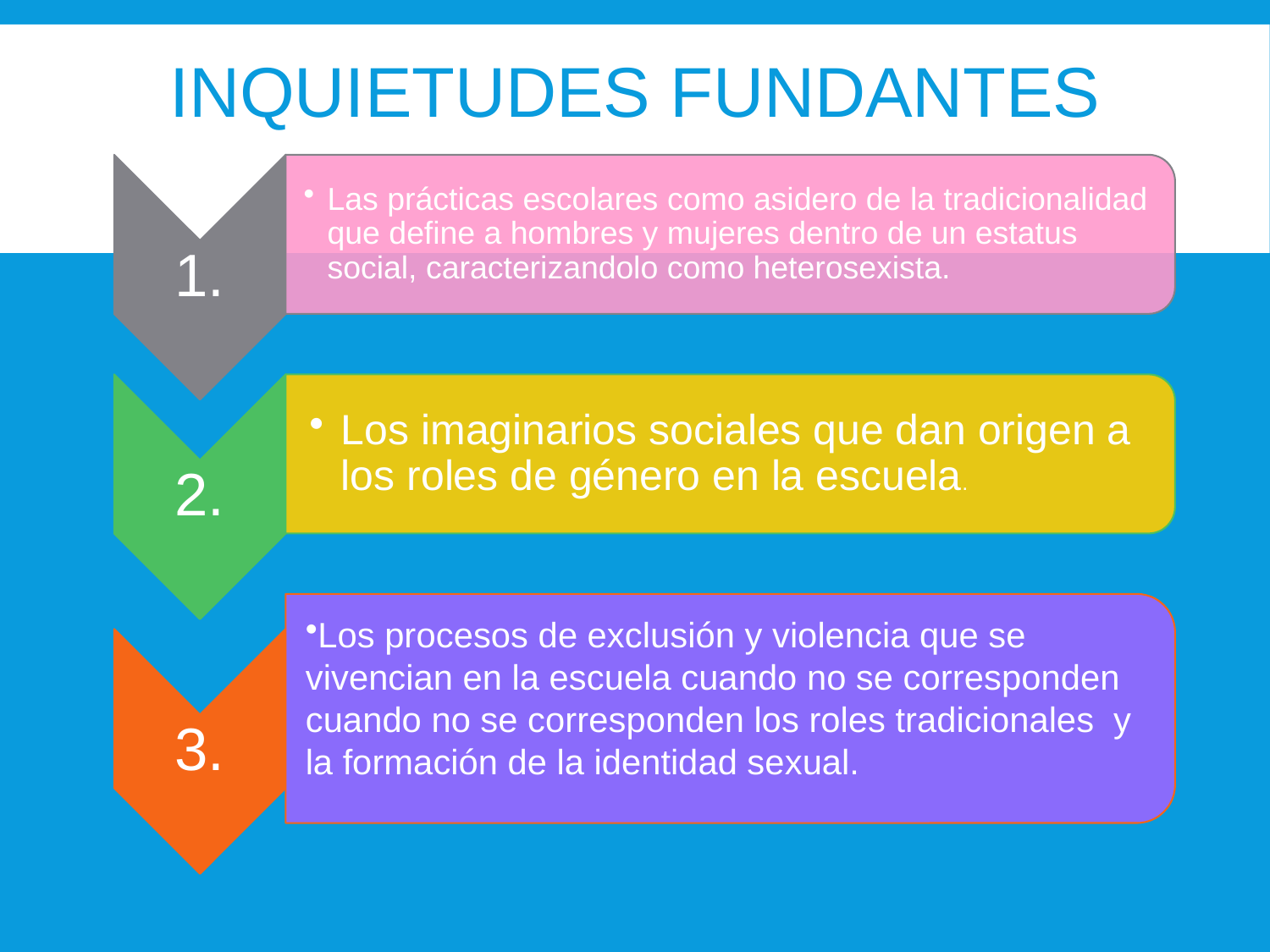

# INQUIETUDES FUNDANTES
1.
Las prácticas escolares como asidero de la tradicionalidad que define a hombres y mujeres dentro de un estatus social, caracterizandolo como heterosexista.
2.
Los imaginarios sociales que dan origen a los roles de género en la escuela.
3.
Los procesos de exclusión y violencia que se vivencian en la escuela cuando no se corresponden cuando no se corresponden los roles tradicionales  y la formación de la identidad sexual.